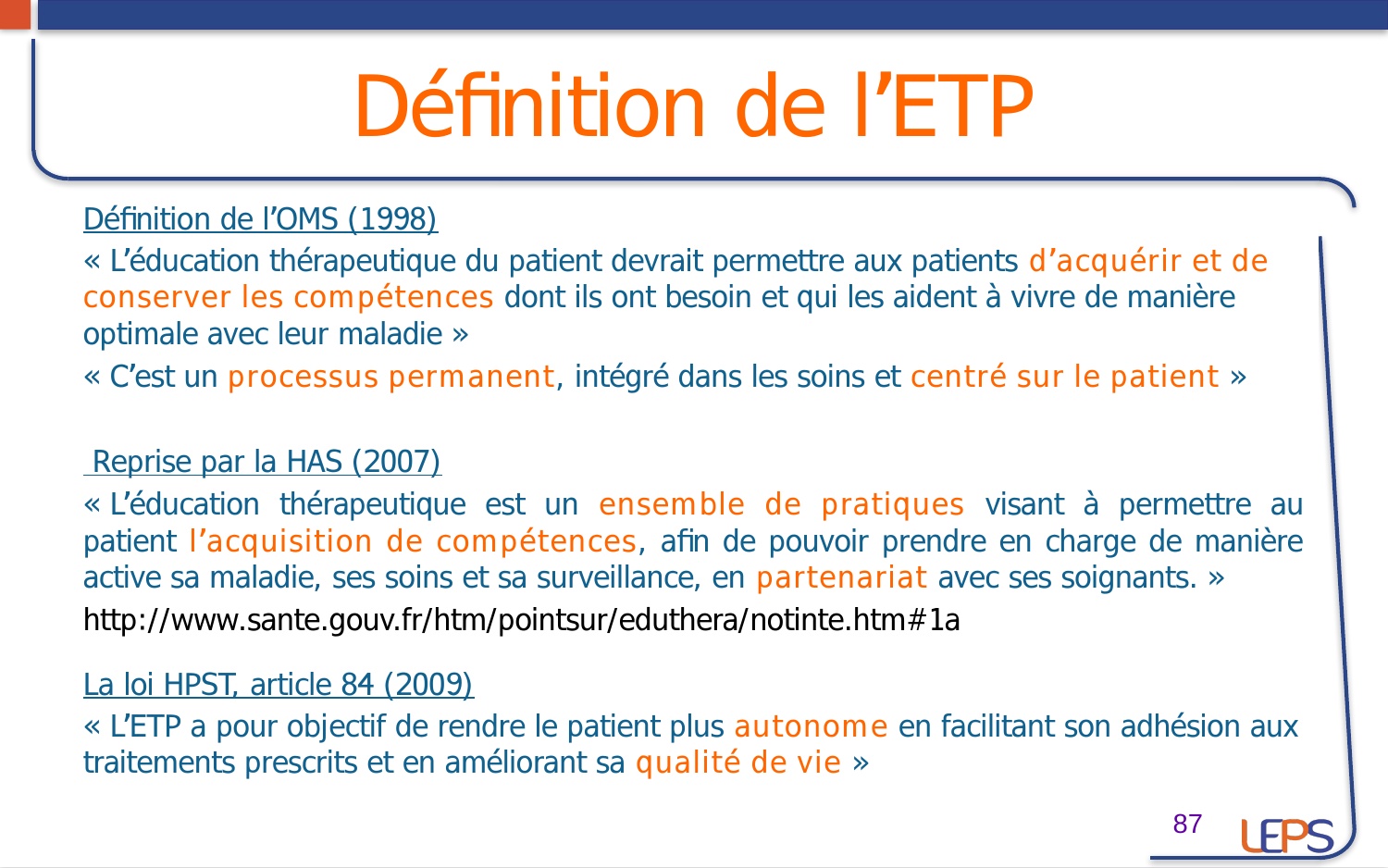

# Définition de l’ETP
Définition de l’OMS (1998)
« L’éducation thérapeutique du patient devrait permettre aux patients d’acquérir et de conserver les compétences dont ils ont besoin et qui les aident à vivre de manière optimale avec leur maladie »
« C’est un processus permanent, intégré dans les soins et centré sur le patient »

 Reprise par la HAS (2007)
« L’éducation thérapeutique est un ensemble de pratiques visant à permettre au patient l’acquisition de compétences, afin de pouvoir prendre en charge de manière active sa maladie, ses soins et sa surveillance, en partenariat avec ses soignants. »
http://www.sante.gouv.fr/htm/pointsur/eduthera/notinte.htm#1a

La loi HPST, article 84 (2009)
« L’ETP a pour objectif de rendre le patient plus autonome en facilitant son adhésion aux traitements prescrits et en améliorant sa qualité de vie »

87